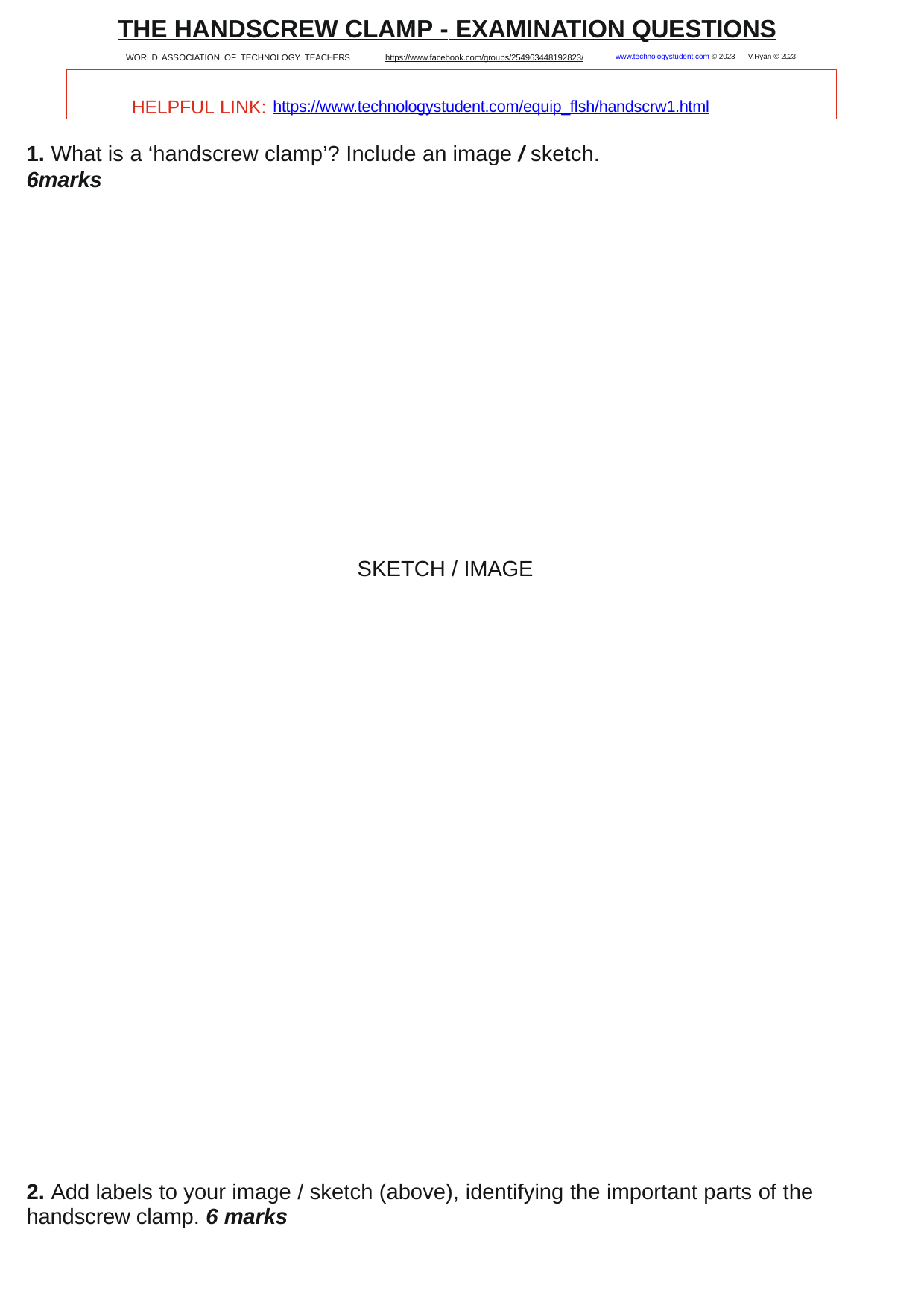

THE HANDSCREW CLAMP - EXAMINATION QUESTIONS
WORLD ASSOCIATION OF TECHNOLOGY TEACHERS	https://www.facebook.com/groups/254963448192823/	www.technologystudent.com © 2023 V.Ryan © 2023
HELPFUL LINK: https://www.technologystudent.com/equip_ﬂsh/handscrw1.html
1. What is a ‘handscrew clamp’? Include an image / sketch. 6marks
SKETCH / IMAGE
2. Add labels to your image / sketch (above), identifying the important parts of the handscrew clamp. 6 marks